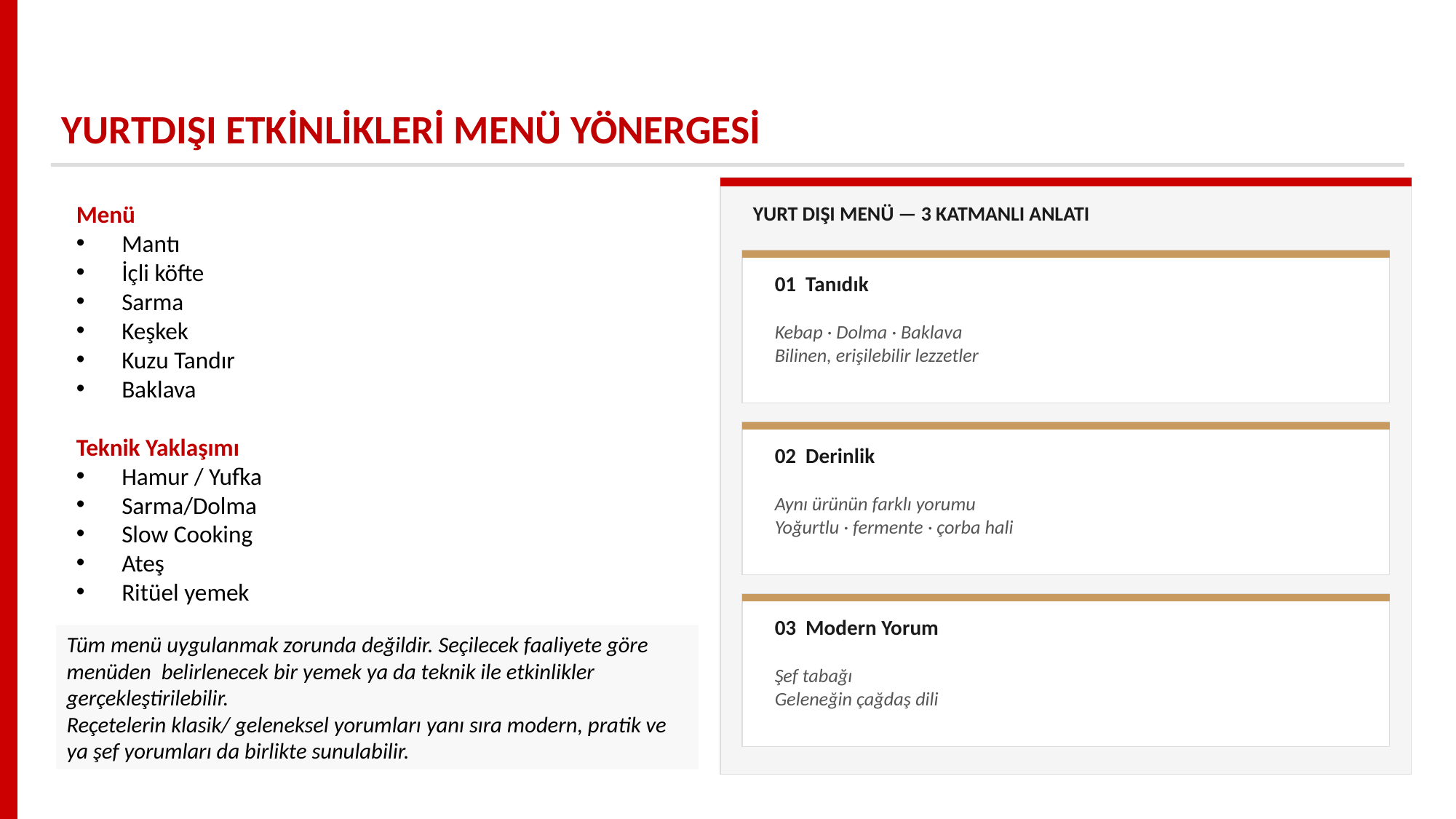

YURTDIŞI ETKİNLİKLERİ MENÜ YÖNERGESİ

Menü
Mantı
İçli köfte
Sarma
Keşkek
Kuzu Tandır
Baklava
Teknik Yaklaşımı
Hamur / Yufka
Sarma/Dolma
Slow Cooking
Ateş
Ritüel yemek
YURT DIŞI MENÜ — 3 KATMANLI ANLATI

01  Tanıdık
Kebap · Dolma · Baklava
Bilinen, erişilebilir lezzetler

02  Derinlik
Aynı ürünün farklı yorumu
Yoğurtlu · fermente · çorba hali

03  Modern Yorum
Tüm menü uygulanmak zorunda değildir. Seçilecek faaliyete göre menüden  belirlenecek bir yemek ya da teknik ile etkinlikler gerçekleştirilebilir.
Reçetelerin klasik/ geleneksel yorumları yanı sıra modern, pratik ve ya şef yorumları da birlikte sunulabilir.
Şef tabağı
Geleneğin çağdaş dili